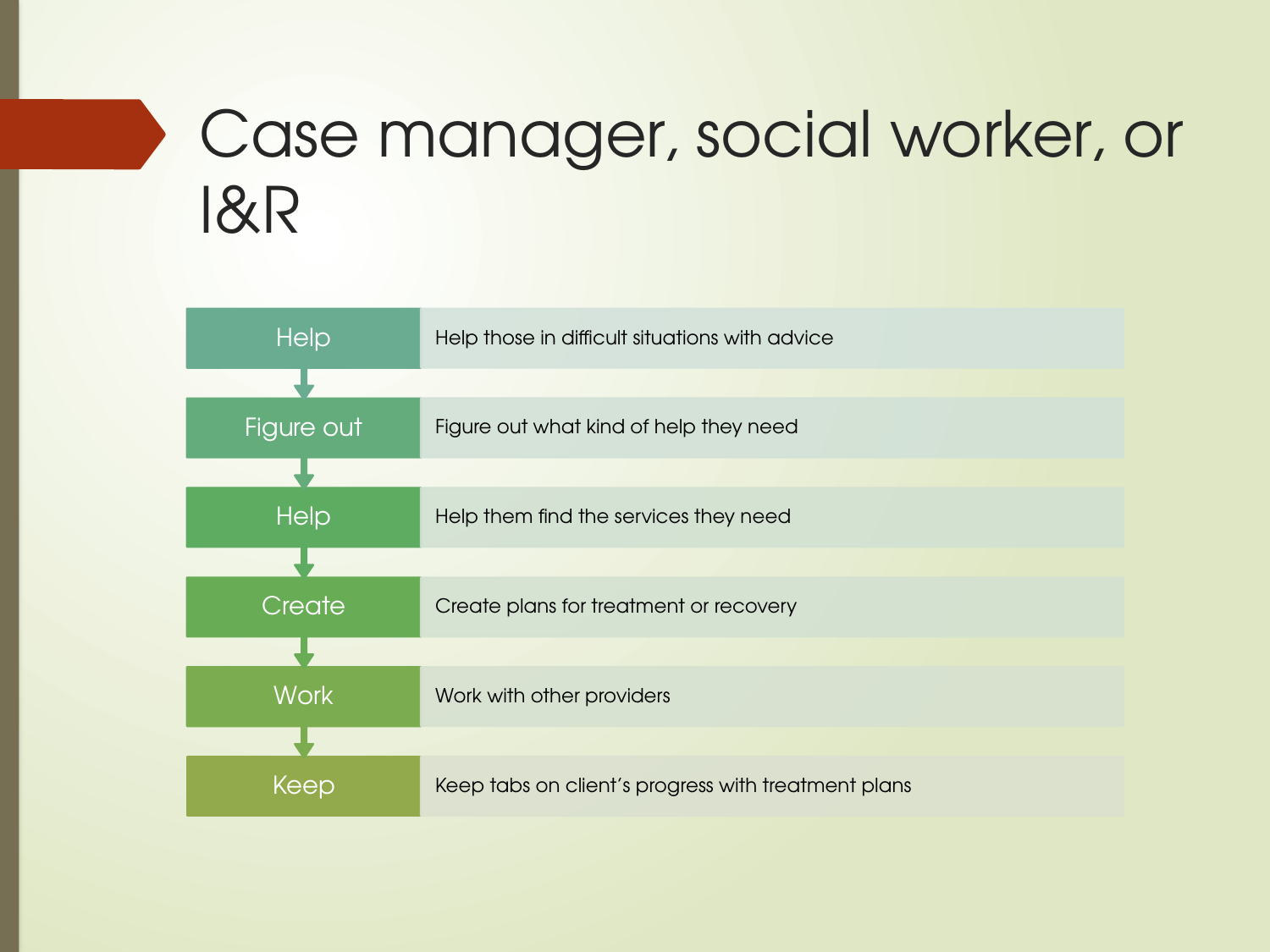

# Case manager, social worker, or I&R

Keep
Keep tabs on client’s progress with treatment plans
Work
Work with other providers
Create
Create plans for treatment or recovery
Help
Help them find the services they need
Figure out
Figure out what kind of help they need
Help
Help those in difficult situations with advice